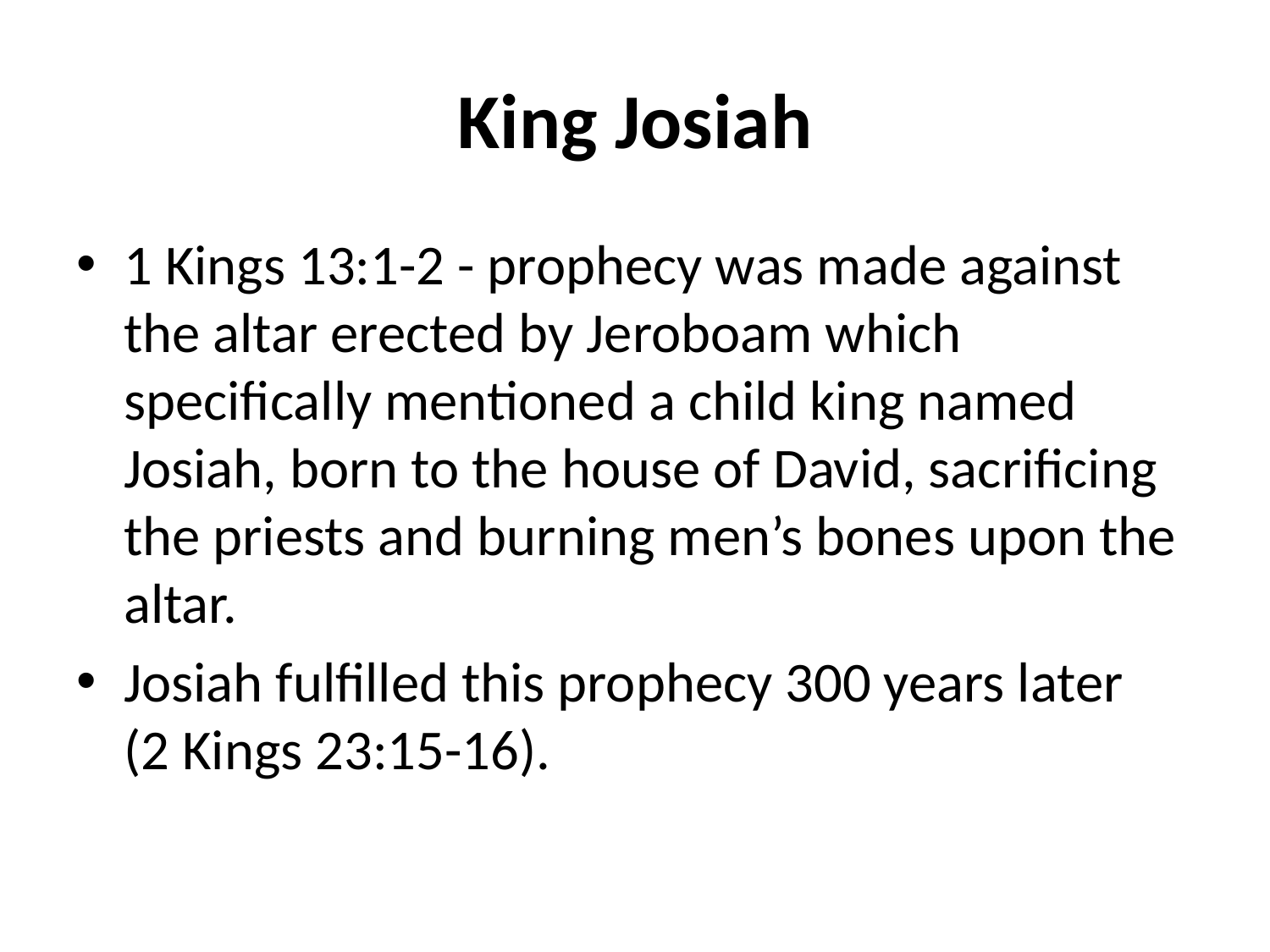

# King Josiah
1 Kings 13:1-2 - prophecy was made against the altar erected by Jeroboam which specifically mentioned a child king named Josiah, born to the house of David, sacrificing the priests and burning men’s bones upon the altar.
Josiah fulfilled this prophecy 300 years later  (2 Kings 23:15-16).